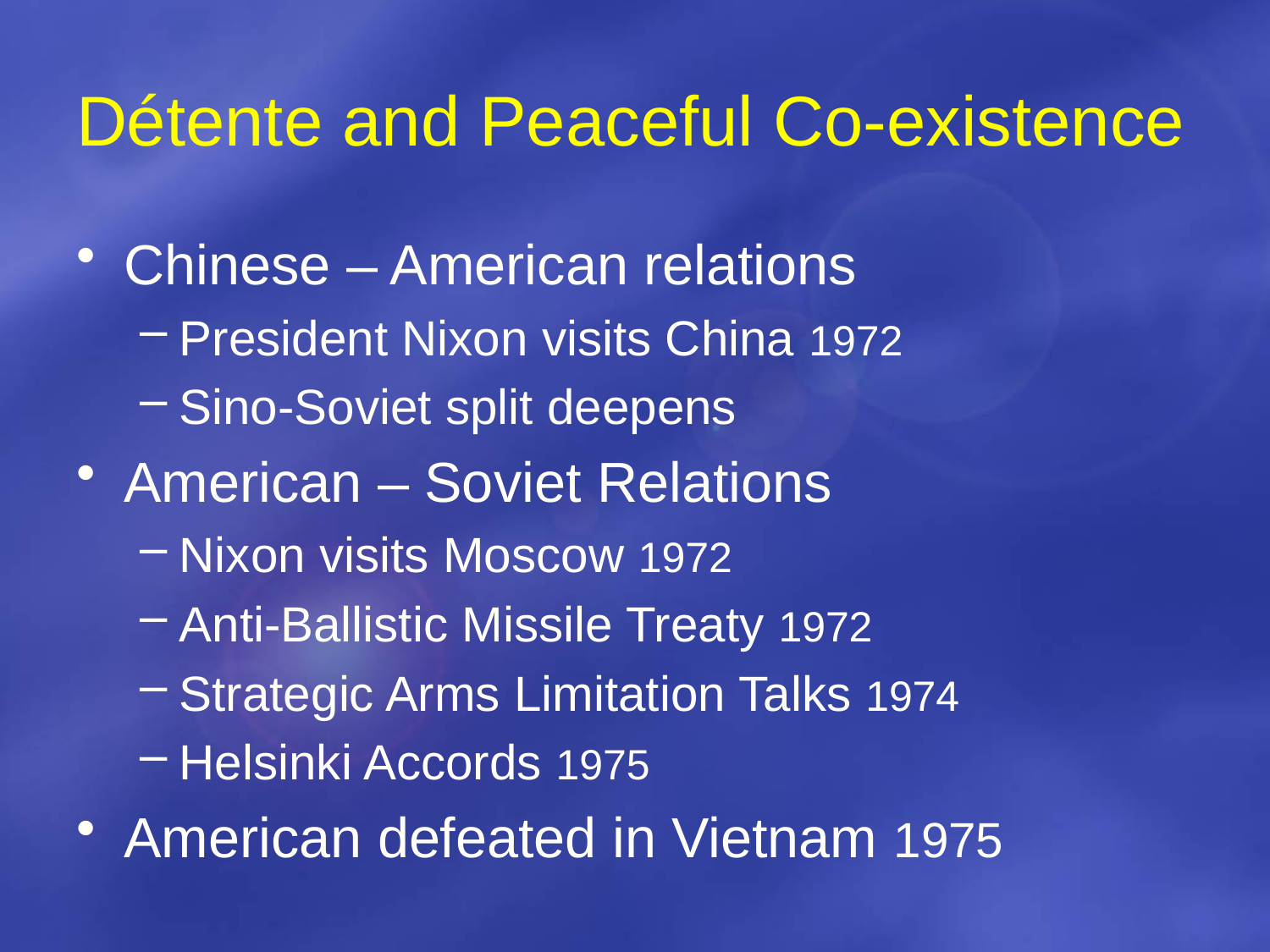

# Détente and Peaceful Co-existence
Chinese – American relations
President Nixon visits China 1972
Sino-Soviet split deepens
American – Soviet Relations
Nixon visits Moscow 1972
Anti-Ballistic Missile Treaty 1972
Strategic Arms Limitation Talks 1974
Helsinki Accords 1975
American defeated in Vietnam 1975